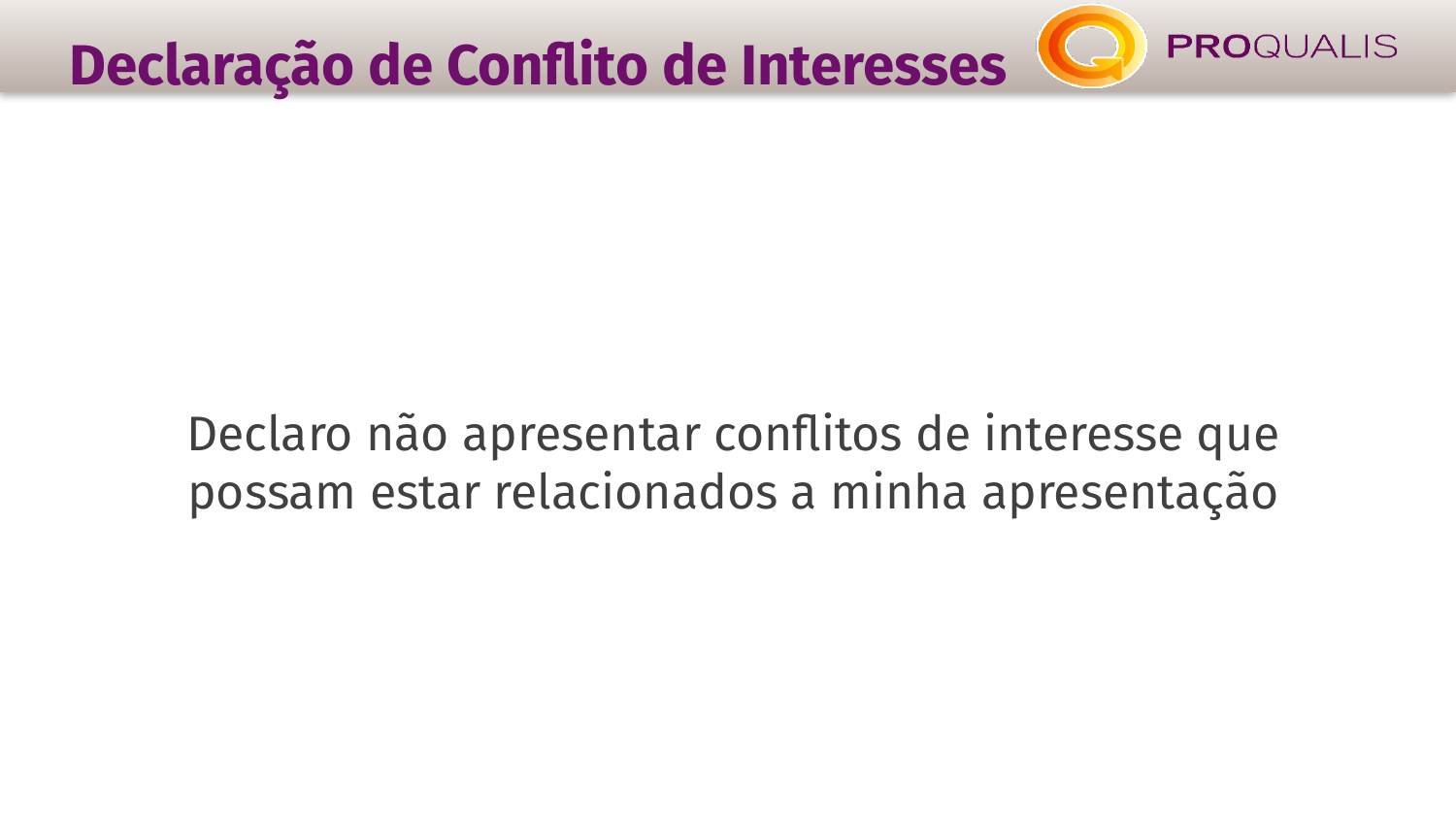

# Declaração de Conflito de Interesses

Declaro não apresentar conflitos de interesse que possam estar relacionados a minha apresentação